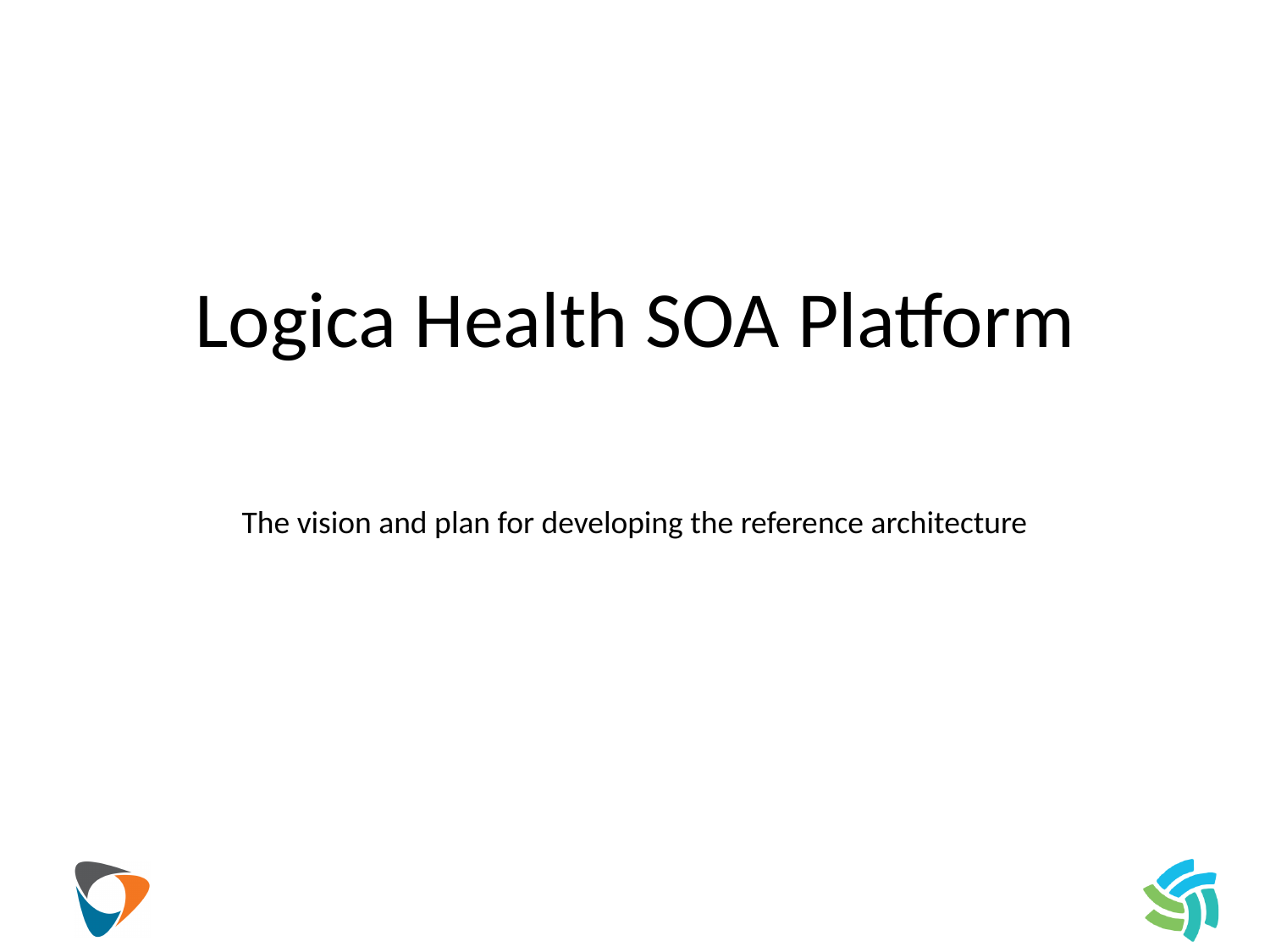

# Logica Health SOA Platform
The vision and plan for developing the reference architecture